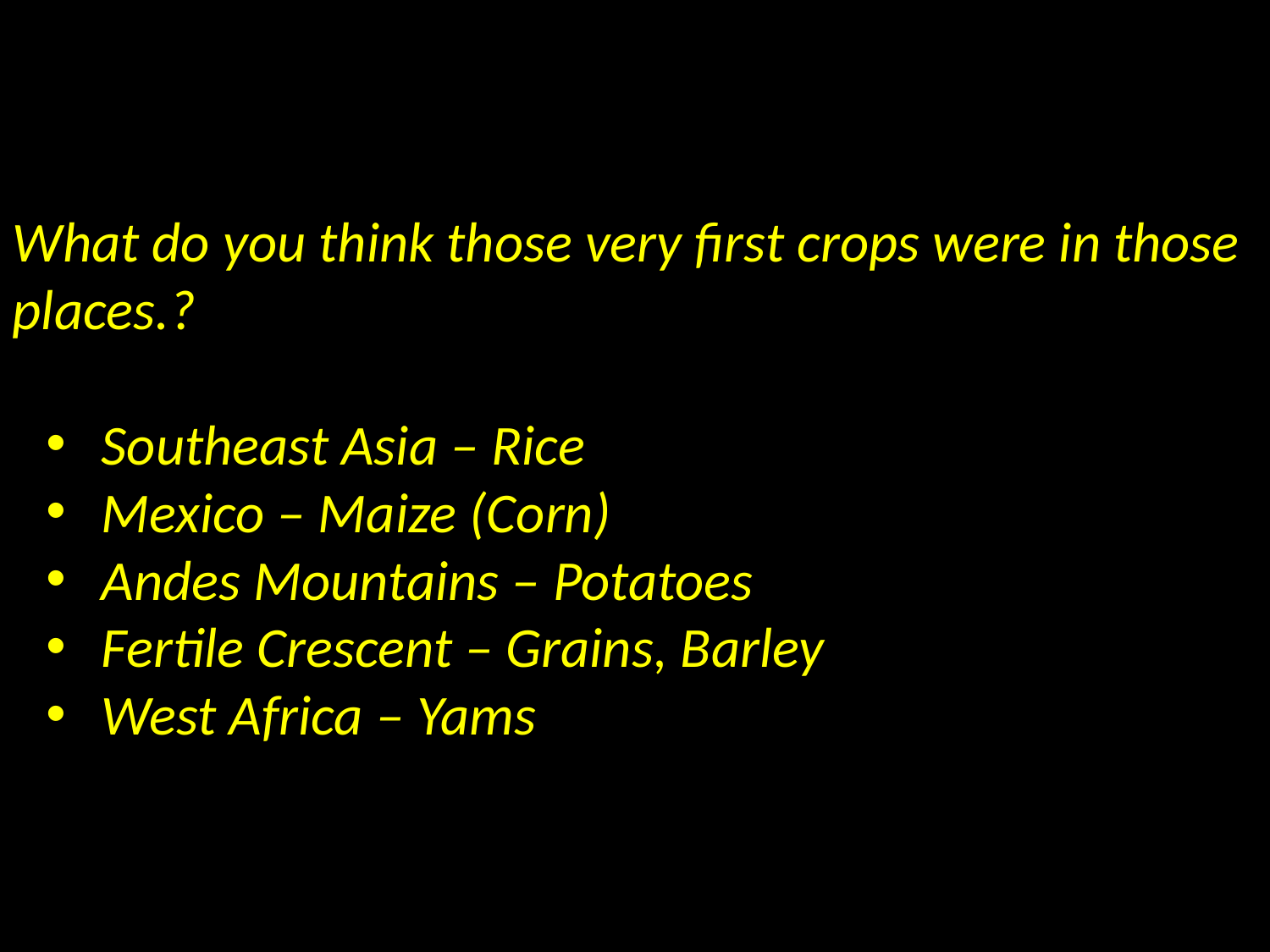

What do you think those very first crops were in those places.?

  Southeast Asia – Rice
  Mexico – Maize (Corn)
  Andes Mountains – Potatoes
  Fertile Crescent – Grains, Barley
  West Africa – Yams